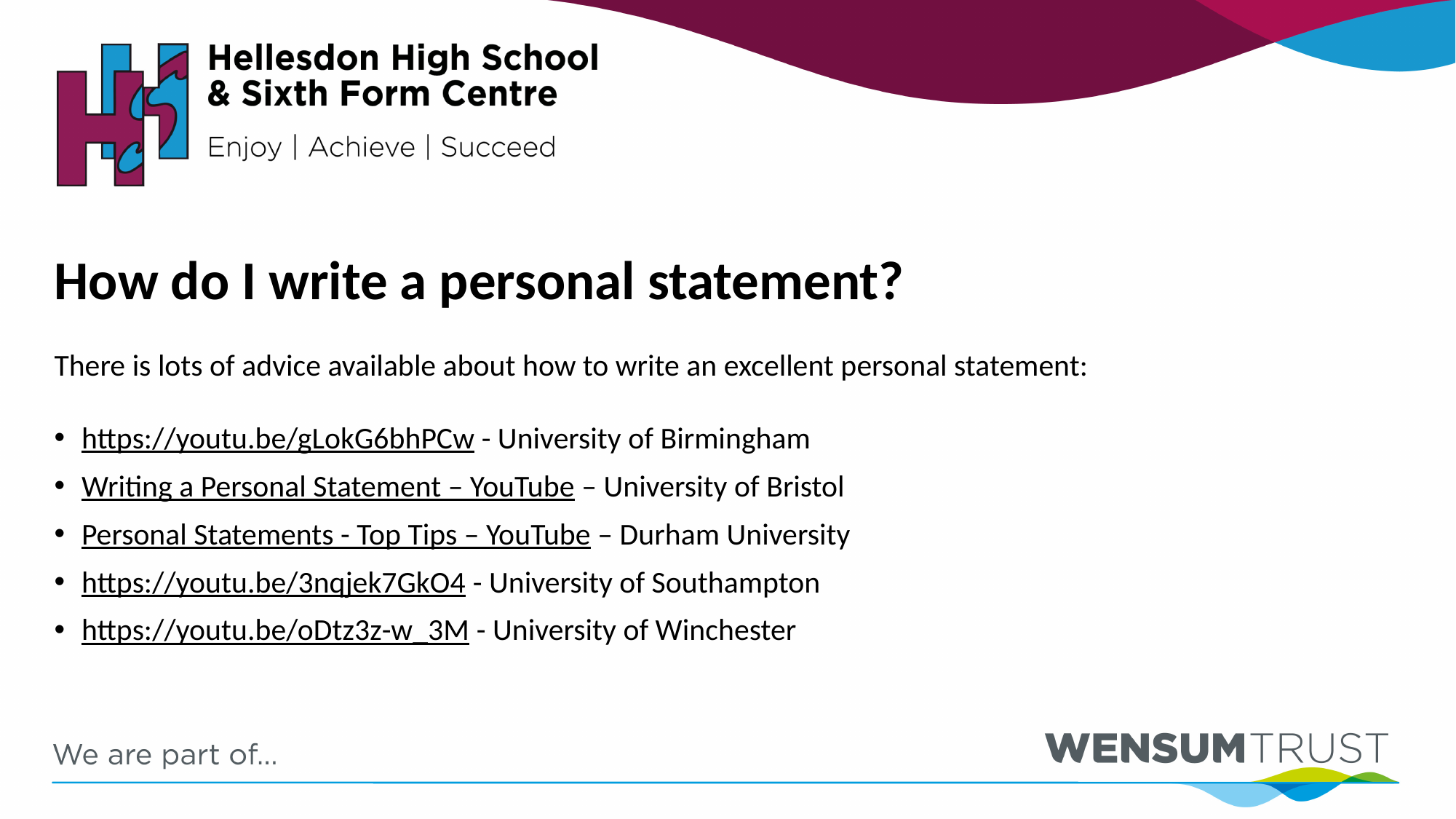

# How do I write a personal statement?
There is lots of advice available about how to write an excellent personal statement:

https://youtu.be/gLokG6bhPCw - University of Birmingham
Writing a Personal Statement – YouTube – University of Bristol
Personal Statements - Top Tips – YouTube – Durham University
https://youtu.be/3nqjek7GkO4 - University of Southampton
https://youtu.be/oDtz3z-w_3M - University of Winchester